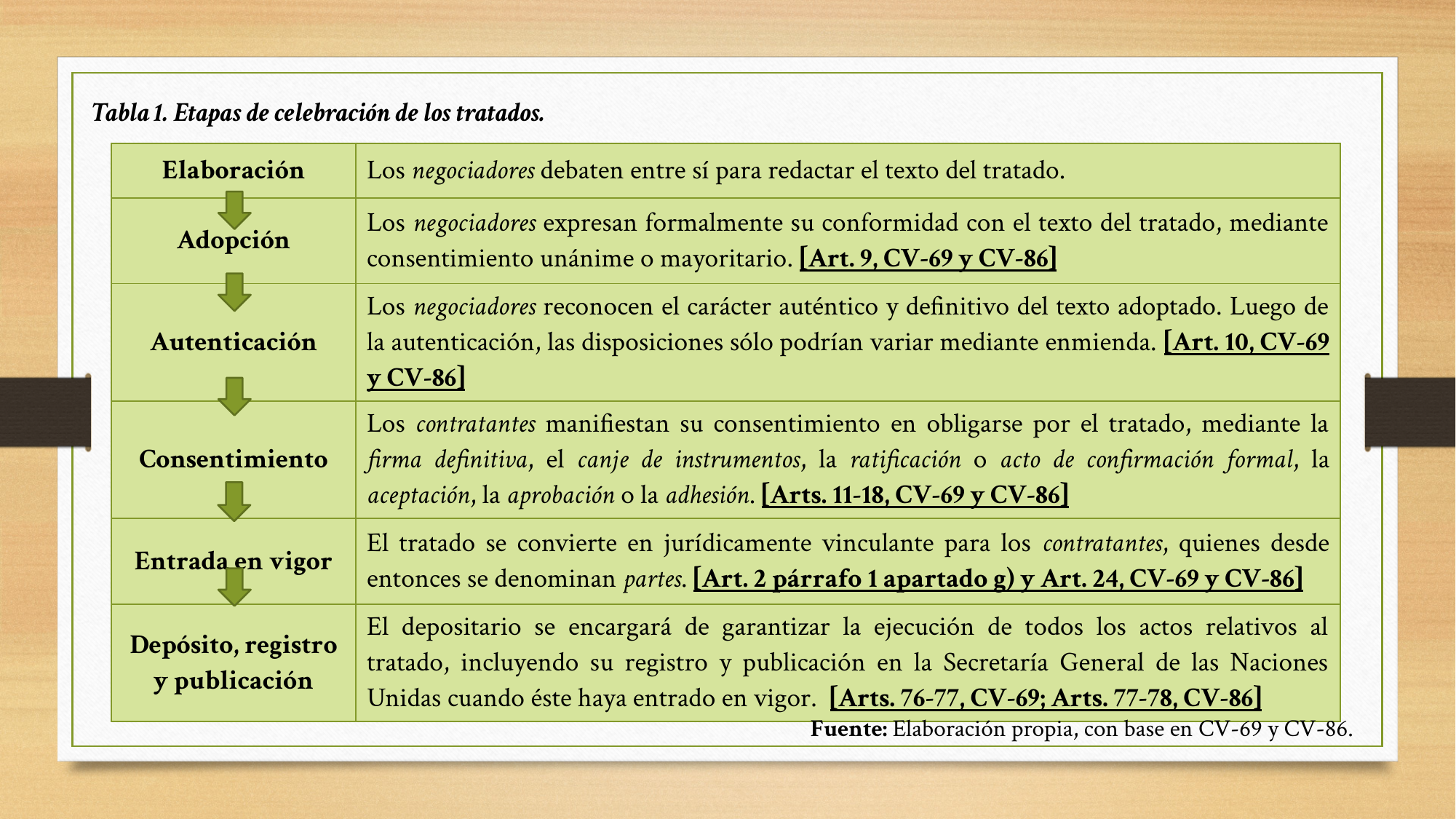

Tabla 1. Etapas de celebración de los tratados.
| Elaboración | Los negociadores debaten entre sí para redactar el texto del tratado. |
| --- | --- |
| Adopción | Los negociadores expresan formalmente su conformidad con el texto del tratado, mediante consentimiento unánime o mayoritario. [Art. 9, CV-69 y CV-86] |
| Autenticación | Los negociadores reconocen el carácter auténtico y definitivo del texto adoptado. Luego de la autenticación, las disposiciones sólo podrían variar mediante enmienda. [Art. 10, CV-69 y CV-86] |
| Consentimiento | Los contratantes manifiestan su consentimiento en obligarse por el tratado, mediante la firma definitiva, el canje de instrumentos, la ratificación o acto de confirmación formal, la aceptación, la aprobación o la adhesión. [Arts. 11-18, CV-69 y CV-86] |
| Entrada en vigor | El tratado se convierte en jurídicamente vinculante para los contratantes, quienes desde entonces se denominan partes. [Art. 2 párrafo 1 apartado g) y Art. 24, CV-69 y CV-86] |
| Depósito, registro y publicación | El depositario se encargará de garantizar la ejecución de todos los actos relativos al tratado, incluyendo su registro y publicación en la Secretaría General de las Naciones Unidas cuando éste haya entrado en vigor. [Arts. 76-77, CV-69; Arts. 77-78, CV-86] |

Fuente: Elaboración propia, con base en CV-69 y CV-86.